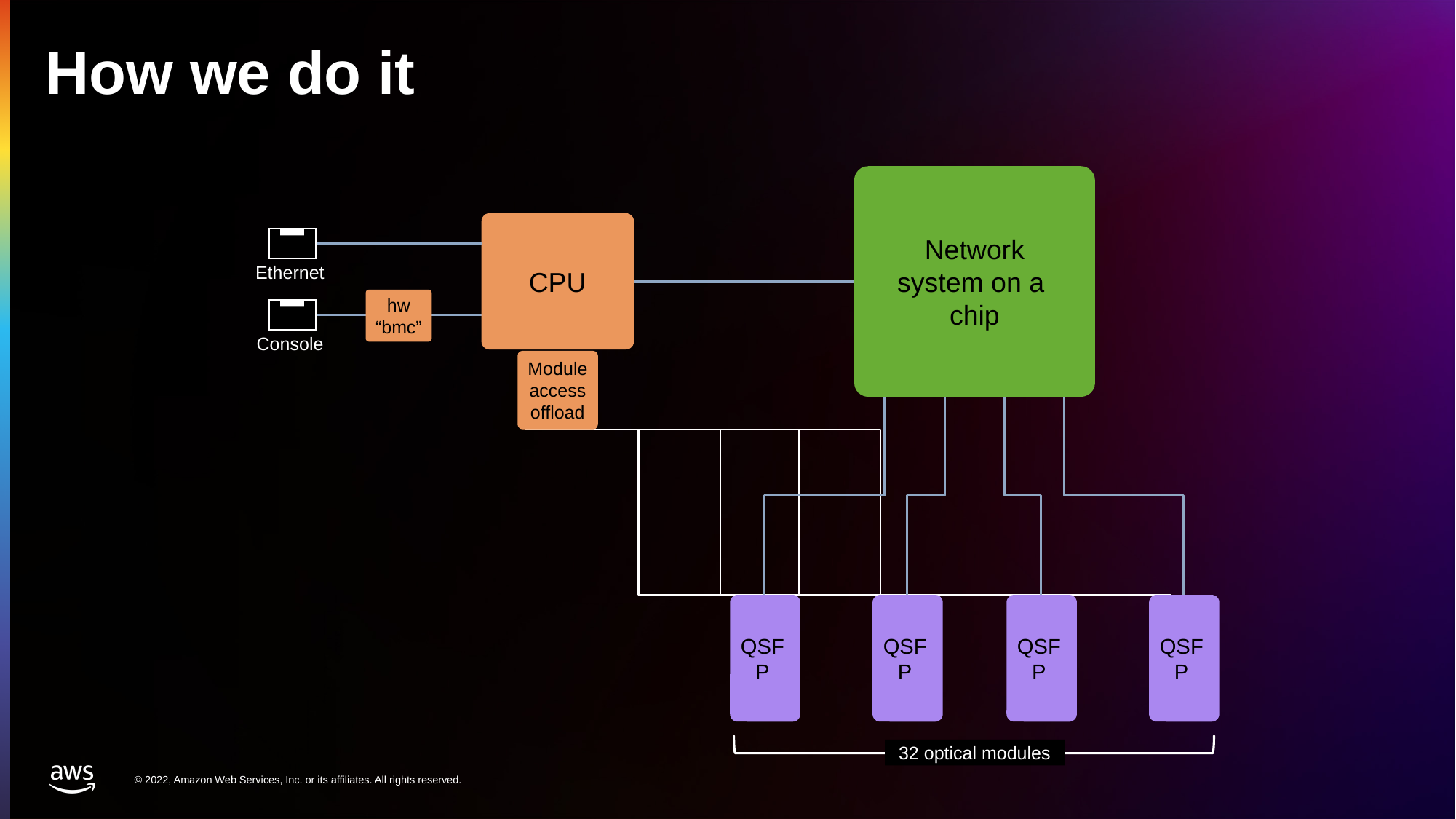

# How we do it
Network
system on a
chip
CPU

Ethernet
hw
“bmc”

Console
Module
access
offload

QSFP
QSFP
QSFP
QSFP
32 optical modules